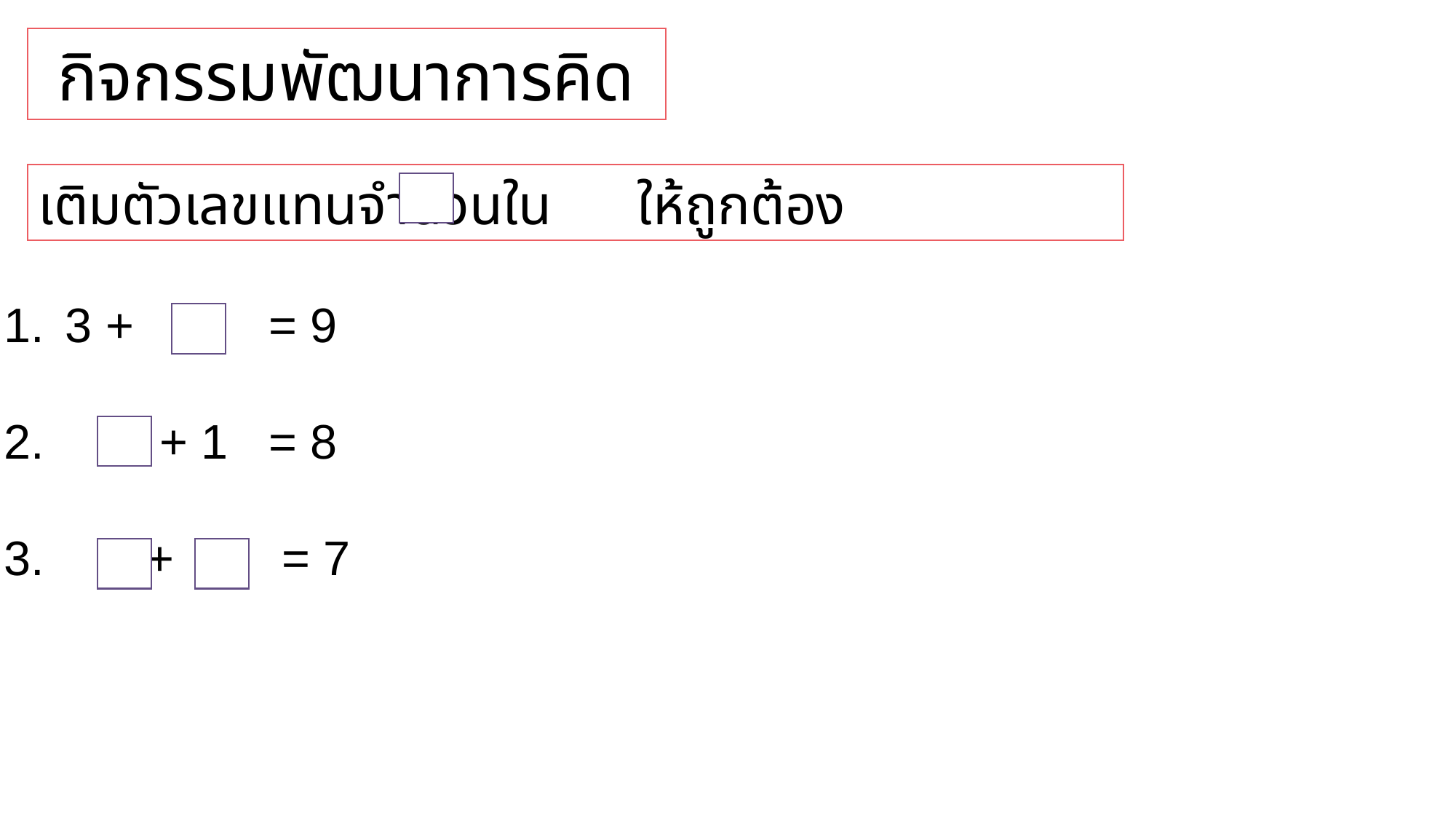

กิจกรรมพัฒนาการคิด
เติมตัวเลขแทนจำนวนใน      ให้ถูกต้อง

3 +          = 9

       + 1   = 8

      +        = 7